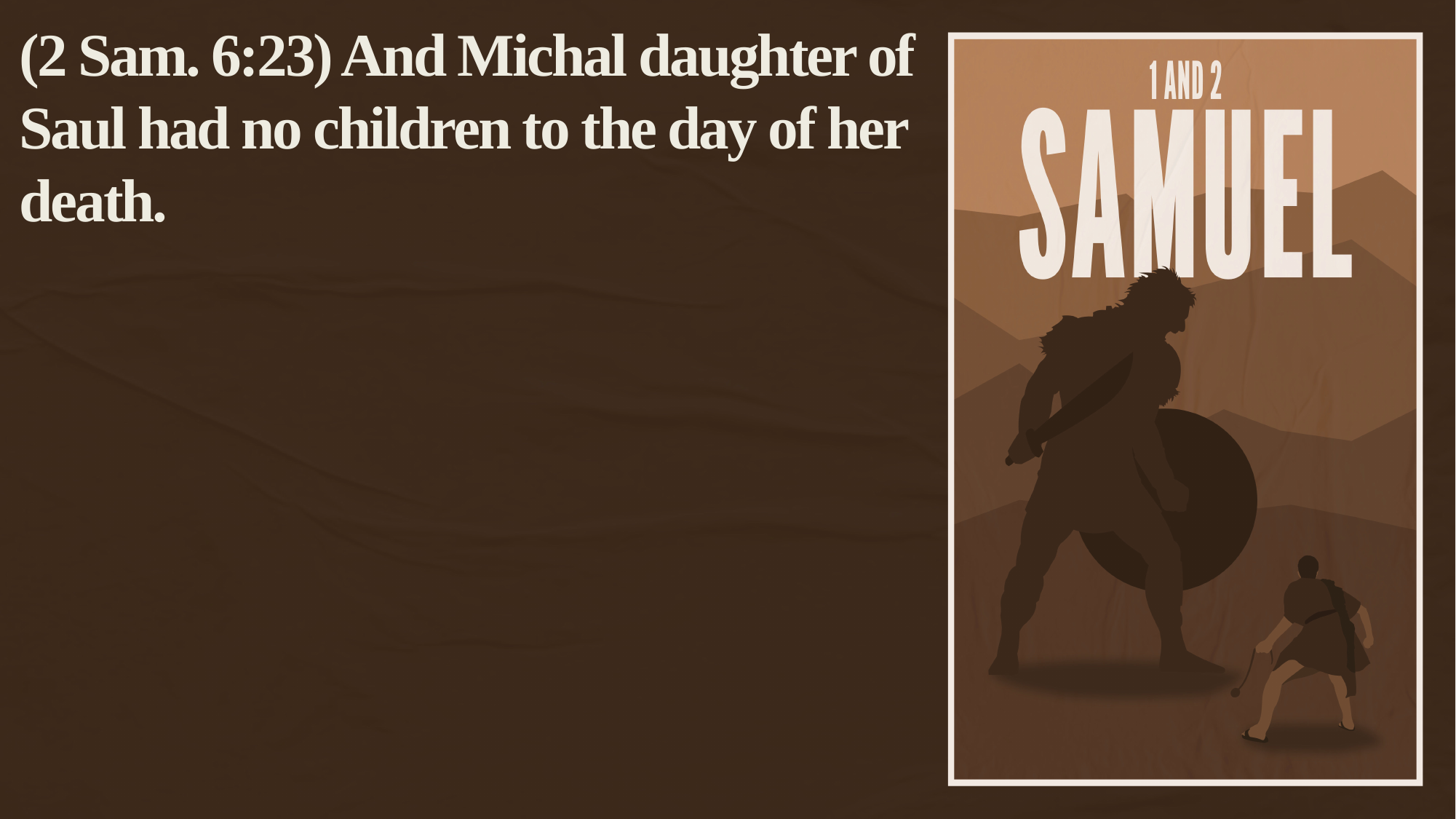

(2 Sam. 6:23) And Michal daughter of Saul had no children to the day of her death.